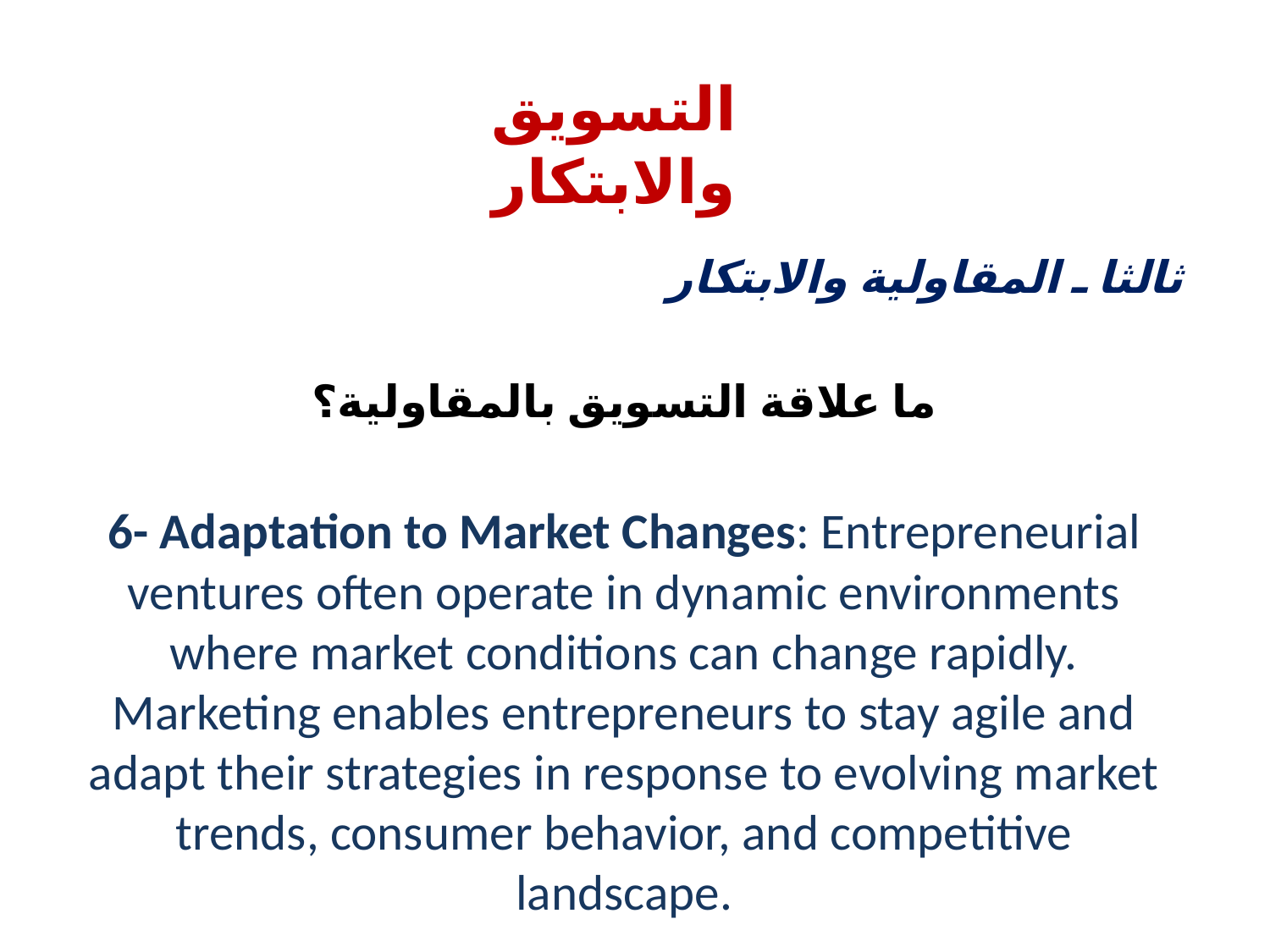

# التسويق والابتكار

ثالثا ـ المقاولية والابتكار

ما علاقة التسويق بالمقاولية؟

6- Adaptation to Market Changes: Entrepreneurial ventures often operate in dynamic environments where market conditions can change rapidly. Marketing enables entrepreneurs to stay agile and adapt their strategies in response to evolving market trends, consumer behavior, and competitive landscape.